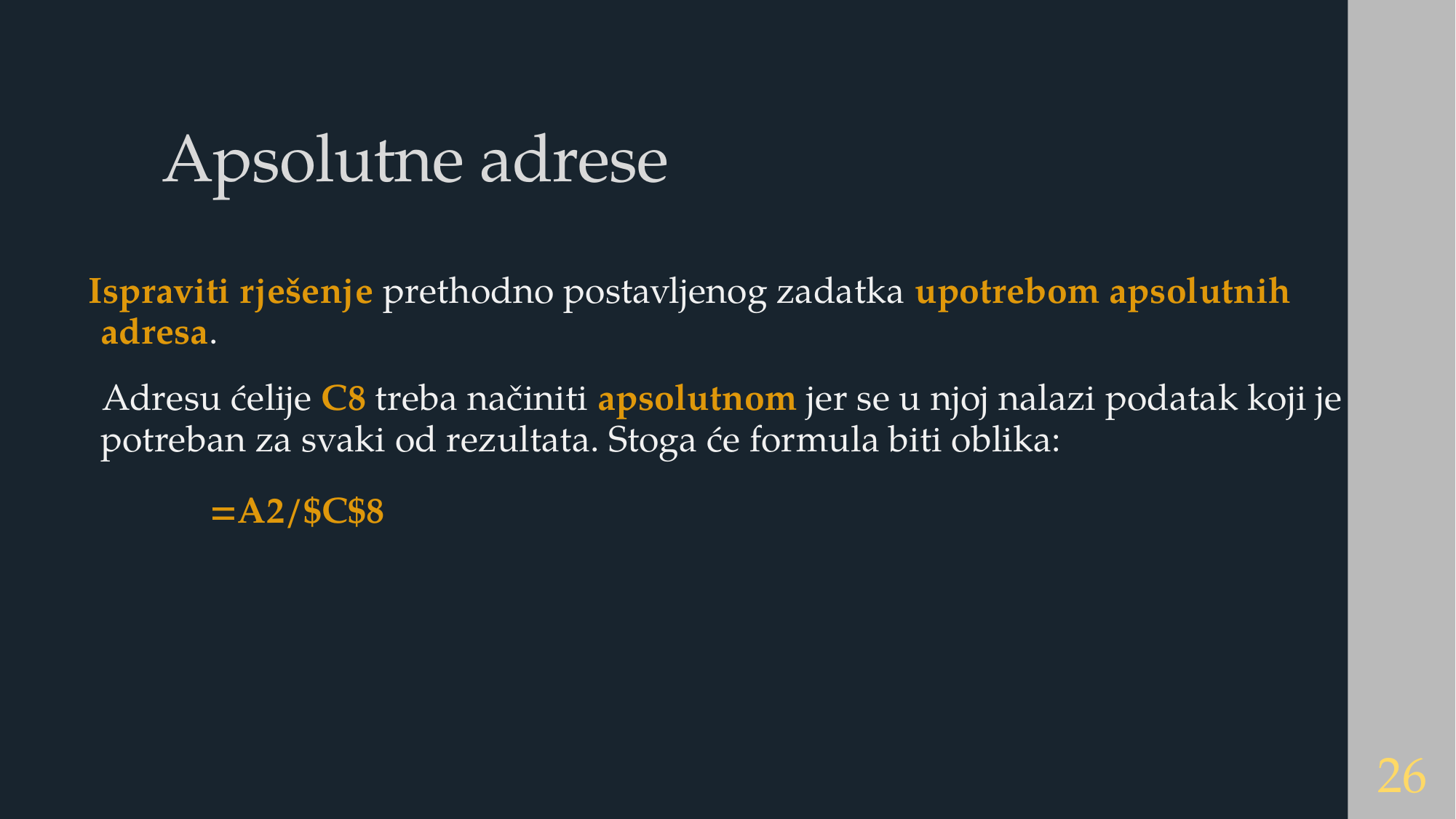

# Apsolutne adrese

 Ispraviti rješenje prethodno postavljenog zadatka upotrebom apsolutnih adresa.
Adresu ćelije C8 treba načiniti apsolutnom jer se u njoj nalazi podatak koji je potreban za svaki od rezultata. Stoga će formula biti oblika:
 	 	=A2/$C$8
26